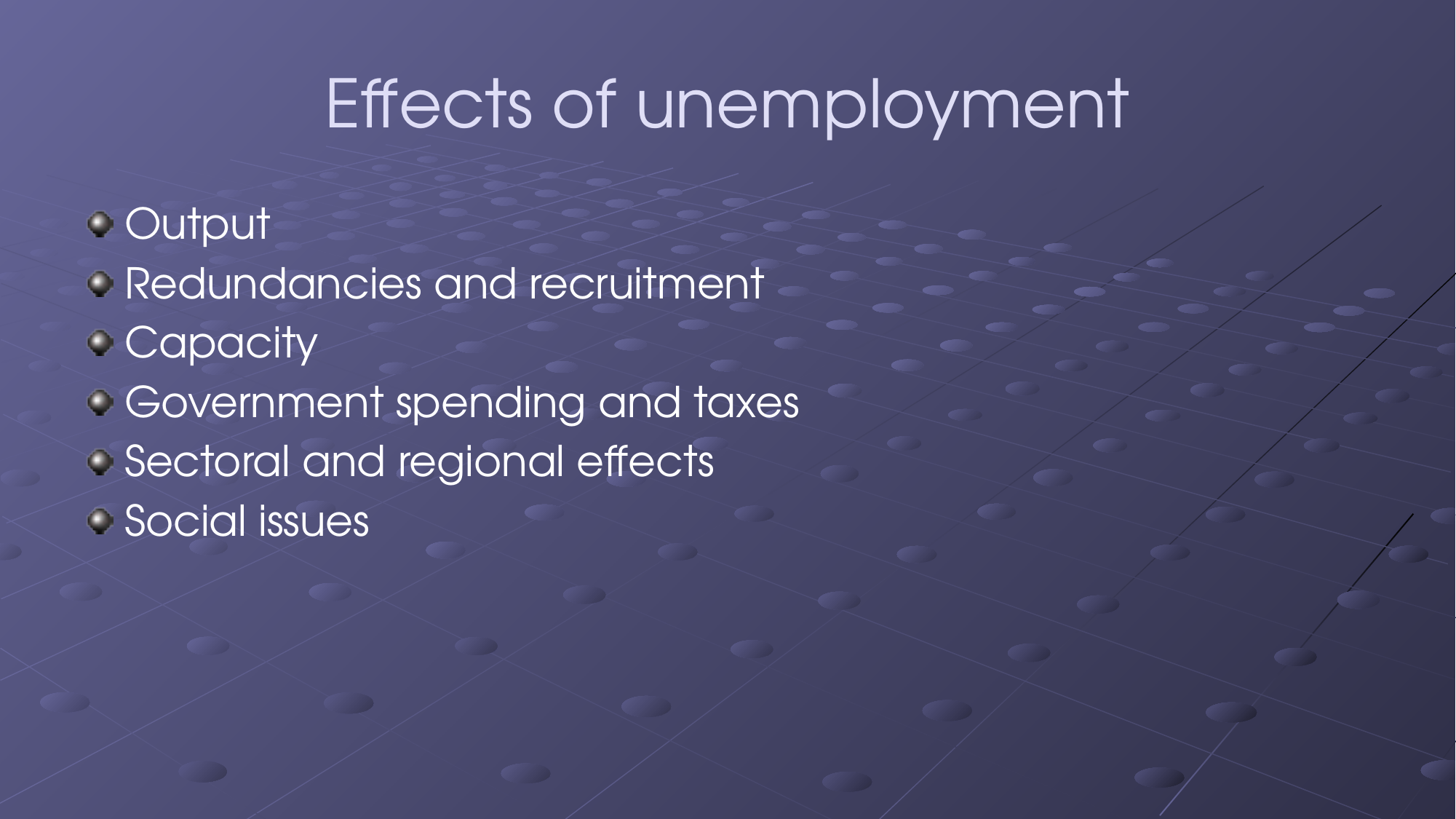

# Effects of unemployment
Output
Redundancies and recruitment
Capacity
Government spending and taxes
Sectoral and regional effects
Social issues